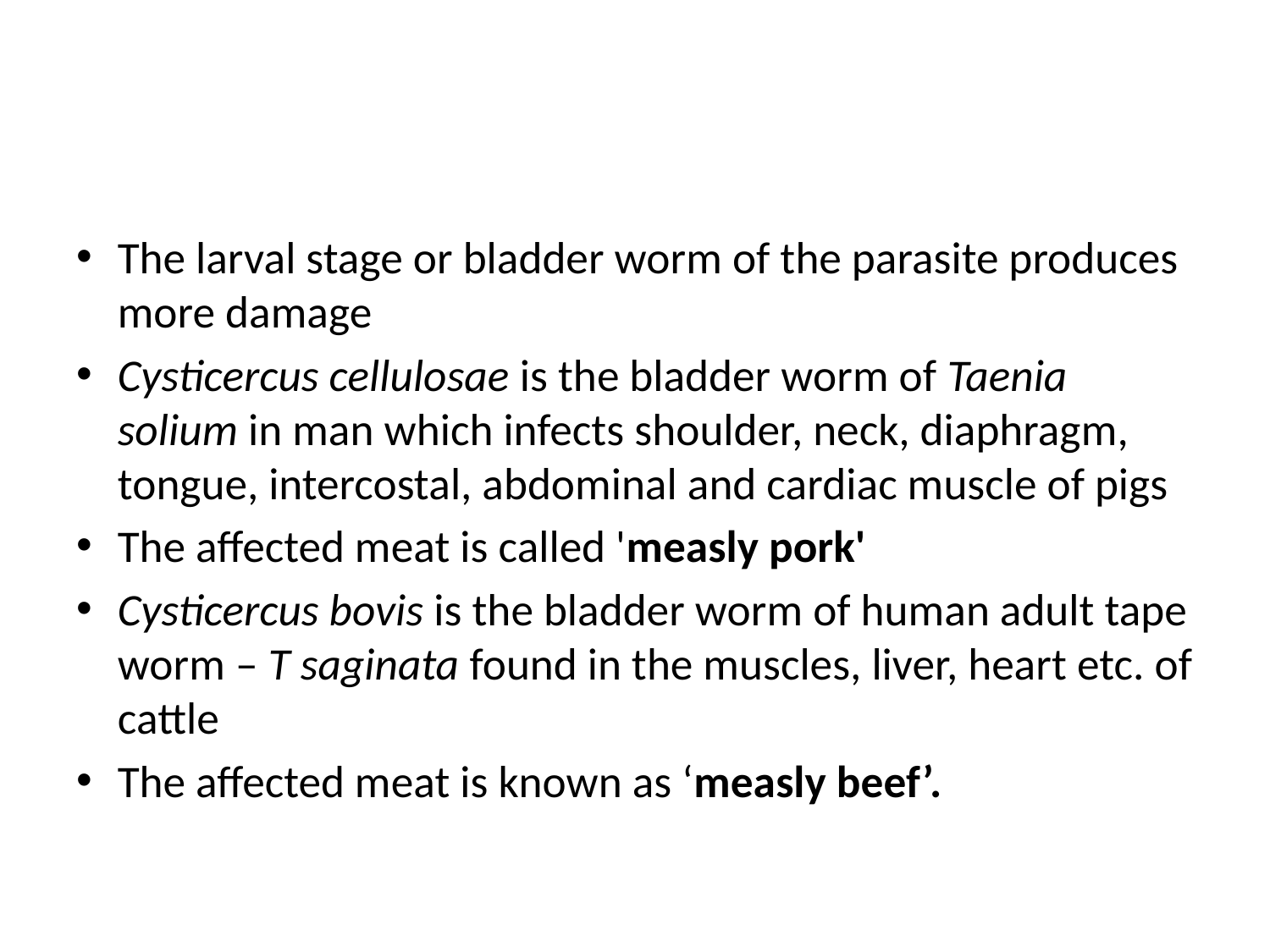

#
The larval stage or bladder worm of the parasite produces more damage
Cysticercus cellulosae is the bladder worm of Taenia solium in man which infects shoulder, neck, diaphragm, tongue, intercostal, abdominal and cardiac muscle of pigs
The affected meat is called 'measly pork'
Cysticercus bovis is the bladder worm of human adult tape worm – T saginata found in the muscles, liver, heart etc. of cattle
The affected meat is known as ‘measly beef’.